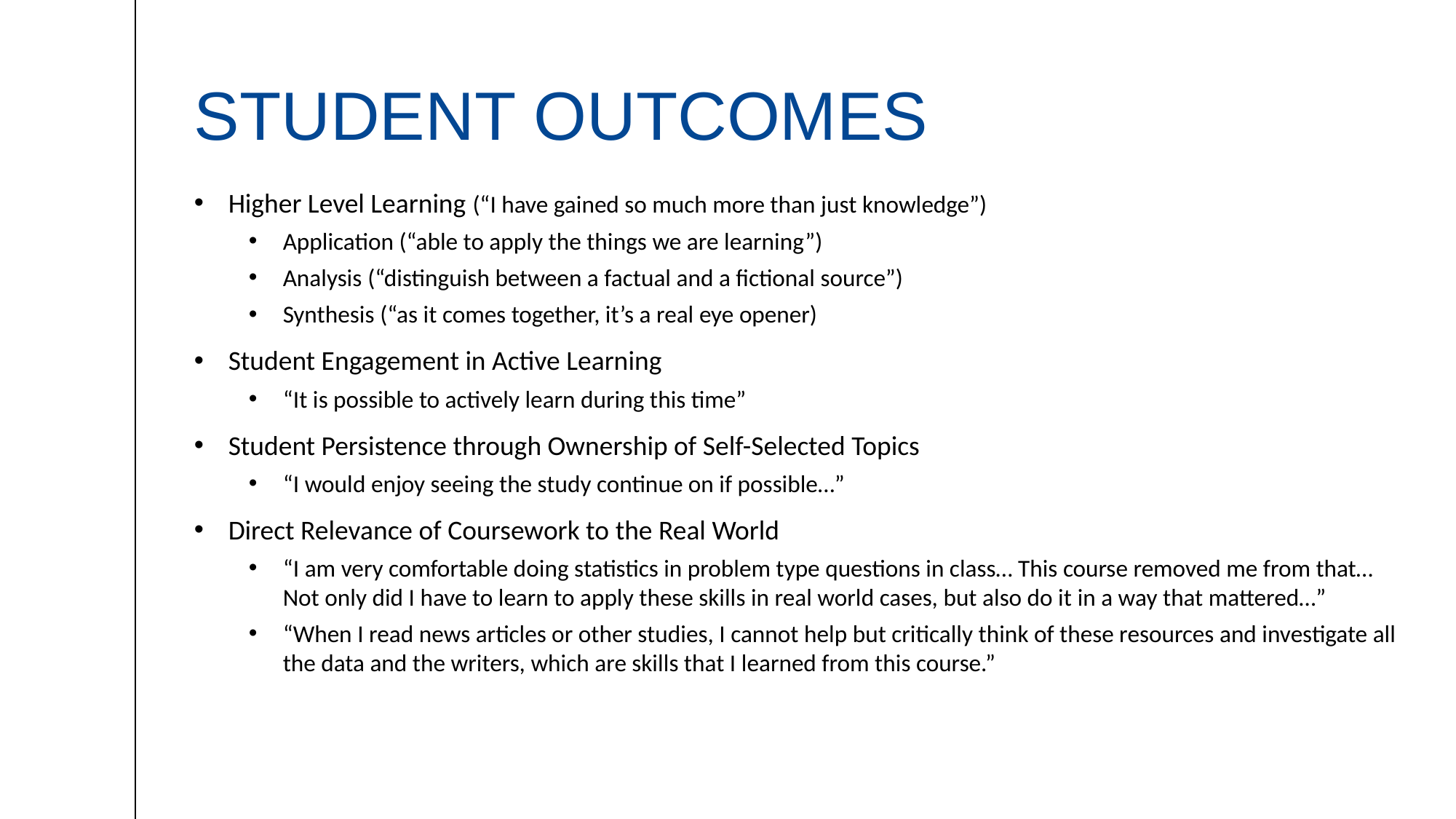

# Student outcomes
Higher Level Learning (“I have gained so much more than just knowledge”)
Application (“able to apply the things we are learning”)
Analysis (“distinguish between a factual and a fictional source”)
Synthesis (“as it comes together, it’s a real eye opener)
Student Engagement in Active Learning
“It is possible to actively learn during this time”
Student Persistence through Ownership of Self-Selected Topics
“I would enjoy seeing the study continue on if possible…”
Direct Relevance of Coursework to the Real World
“I am very comfortable doing statistics in problem type questions in class… This course removed me from that… Not only did I have to learn to apply these skills in real world cases, but also do it in a way that mattered…”
“When I read news articles or other studies, I cannot help but critically think of these resources and investigate all the data and the writers, which are skills that I learned from this course.”